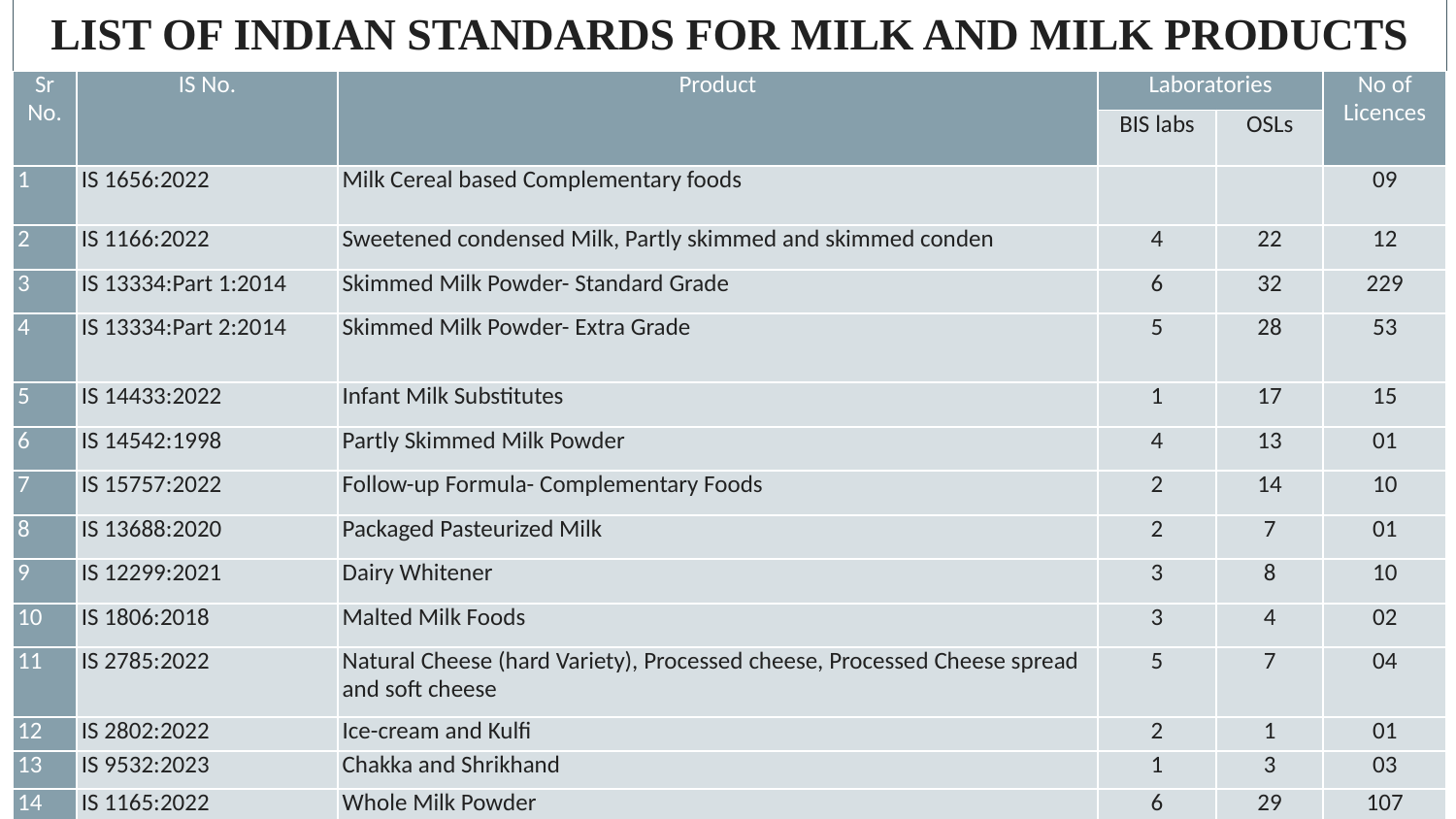

# LIST OF INDIAN STANDARDS FOR MILK AND MILK PRODUCTS ISs
| Sr No. | IS No. | Product | Laboratories |  | No of Licences |
| --- | --- | --- | --- | --- | --- |
|  |  |  | BIS labs | OSLs |  |
| 1 | IS 1656:2022 | Milk Cereal based Complementary foods |  |  | 09 |
| 2 | IS 1166:2022 | Sweetened condensed Milk, Partly skimmed and skimmed conden | 4 | 22 | 12 |
| 3 | IS 13334:Part 1:2014 | Skimmed Milk Powder- Standard Grade | 6 | 32 | 229 |
| 4 | IS 13334:Part 2:2014 | Skimmed Milk Powder- Extra Grade | 5 | 28 | 53 |
| 5 | IS 14433:2022 | Infant Milk Substitutes | 1 | 17 | 15 |
| 6 | IS 14542:1998 | Partly Skimmed Milk Powder | 4 | 13 | 01 |
| 7 | IS 15757:2022 | Follow-up Formula- Complementary Foods | 2 | 14 | 10 |
| 8 | IS 13688:2020 | Packaged Pasteurized Milk | 2 | 7 | 01 |
| 9 | IS 12299:2021 | Dairy Whitener | 3 | 8 | 10 |
| 10 | IS 1806:2018 | Malted Milk Foods | 3 | 4 | 02 |
| 11 | IS 2785:2022 | Natural Cheese (hard Variety), Processed cheese, Processed Cheese spread and soft cheese | 5 | 7 | 04 |
| 12 | IS 2802:2022 | Ice-cream and Kulfi | 2 | 1 | 01 |
| 13 | IS 9532:2023 | Chakka and Shrikhand | 1 | 3 | 03 |
| 14 | IS 1165:2022 | Whole Milk Powder | 6 | 29 | 107 |